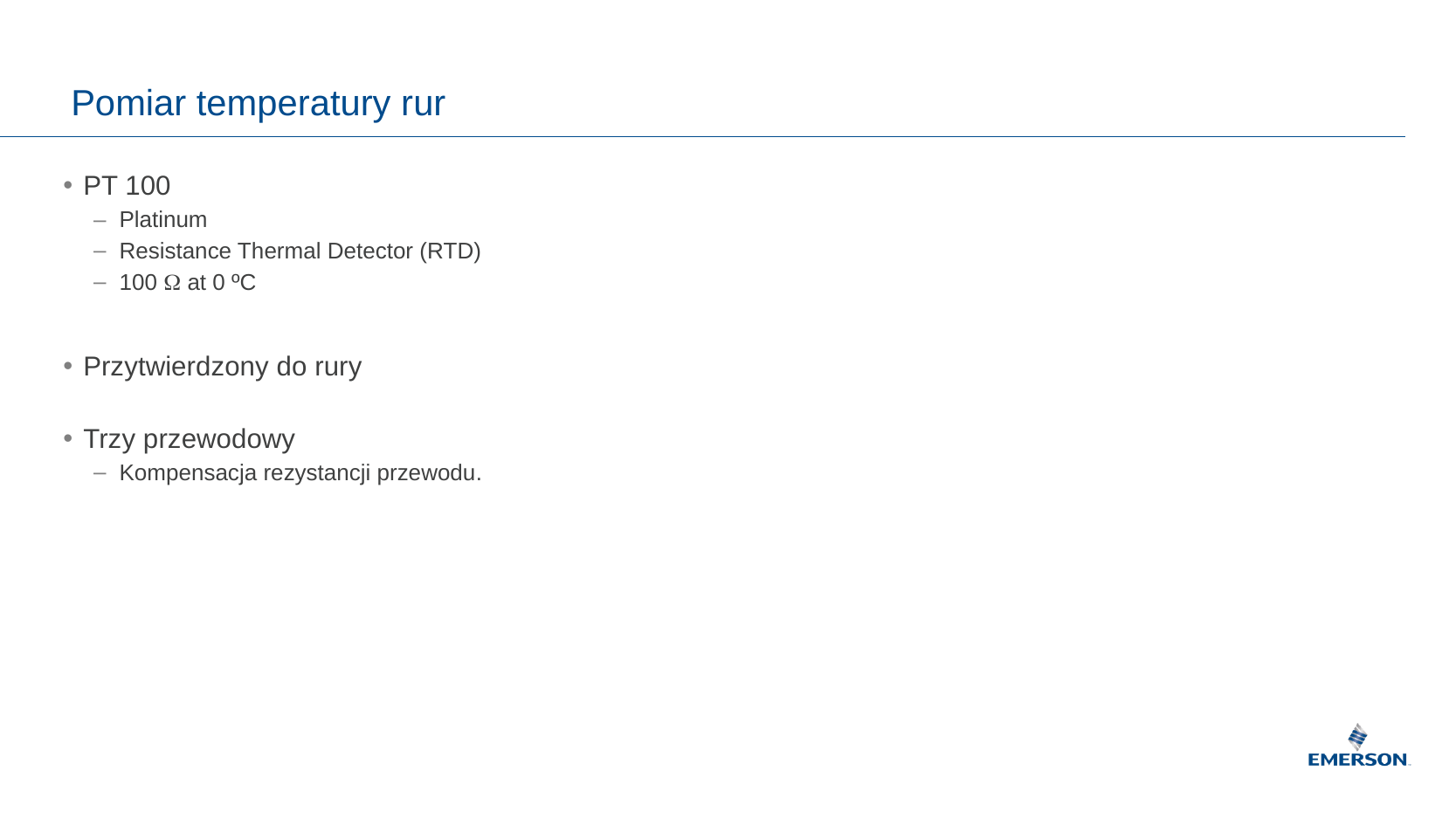

# Pomiar temperatury rur
PT 100
Platinum
Resistance Thermal Detector (RTD)
100 Ω at 0 ºC

Przytwierdzony do rury

Trzy przewodowy
Kompensacja rezystancji przewodu.